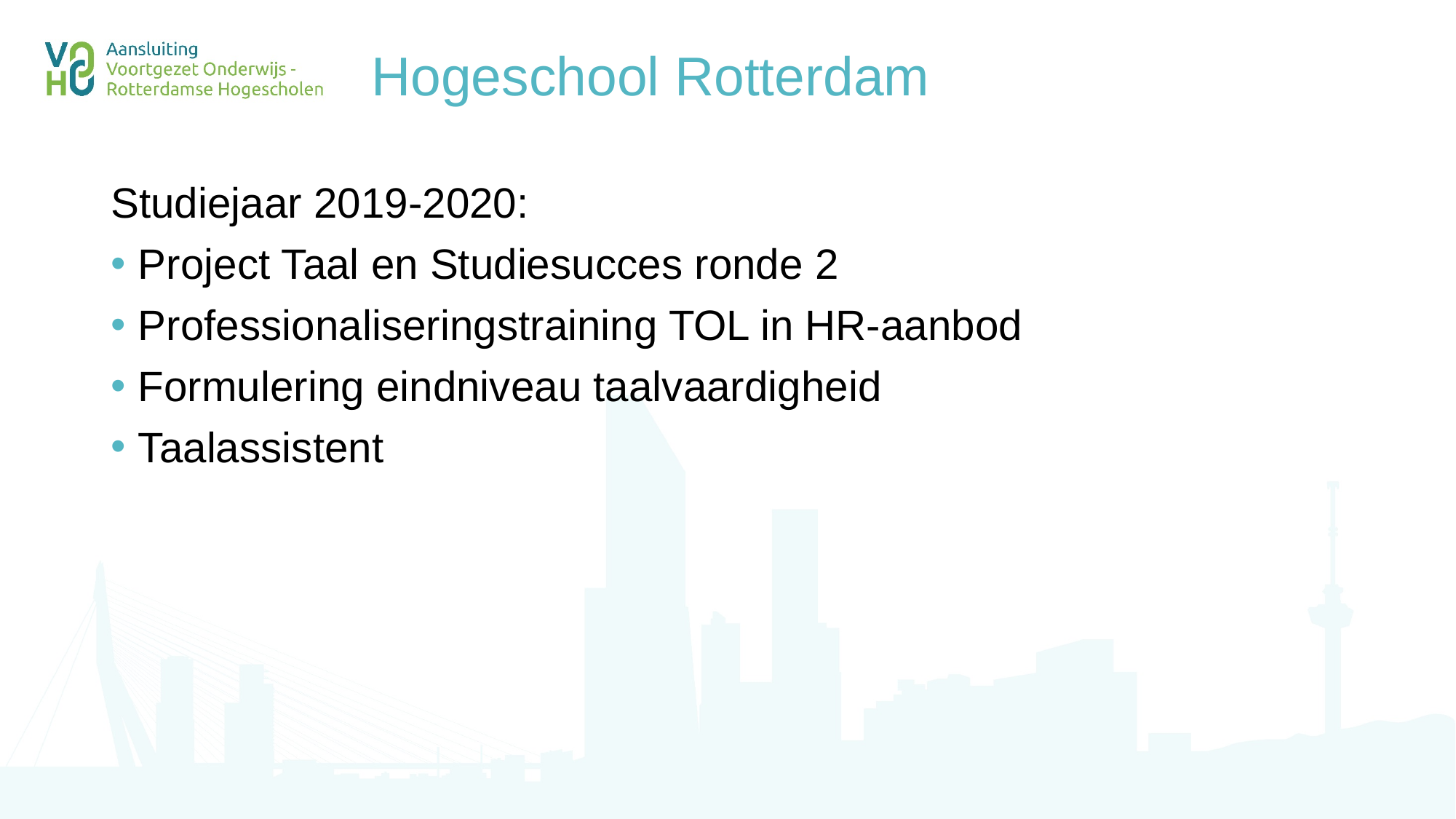

# Hogeschool Rotterdam
Studiejaar 2019-2020:
Project Taal en Studiesucces ronde 2
Professionaliseringstraining TOL in HR-aanbod
Formulering eindniveau taalvaardigheid
Taalassistent